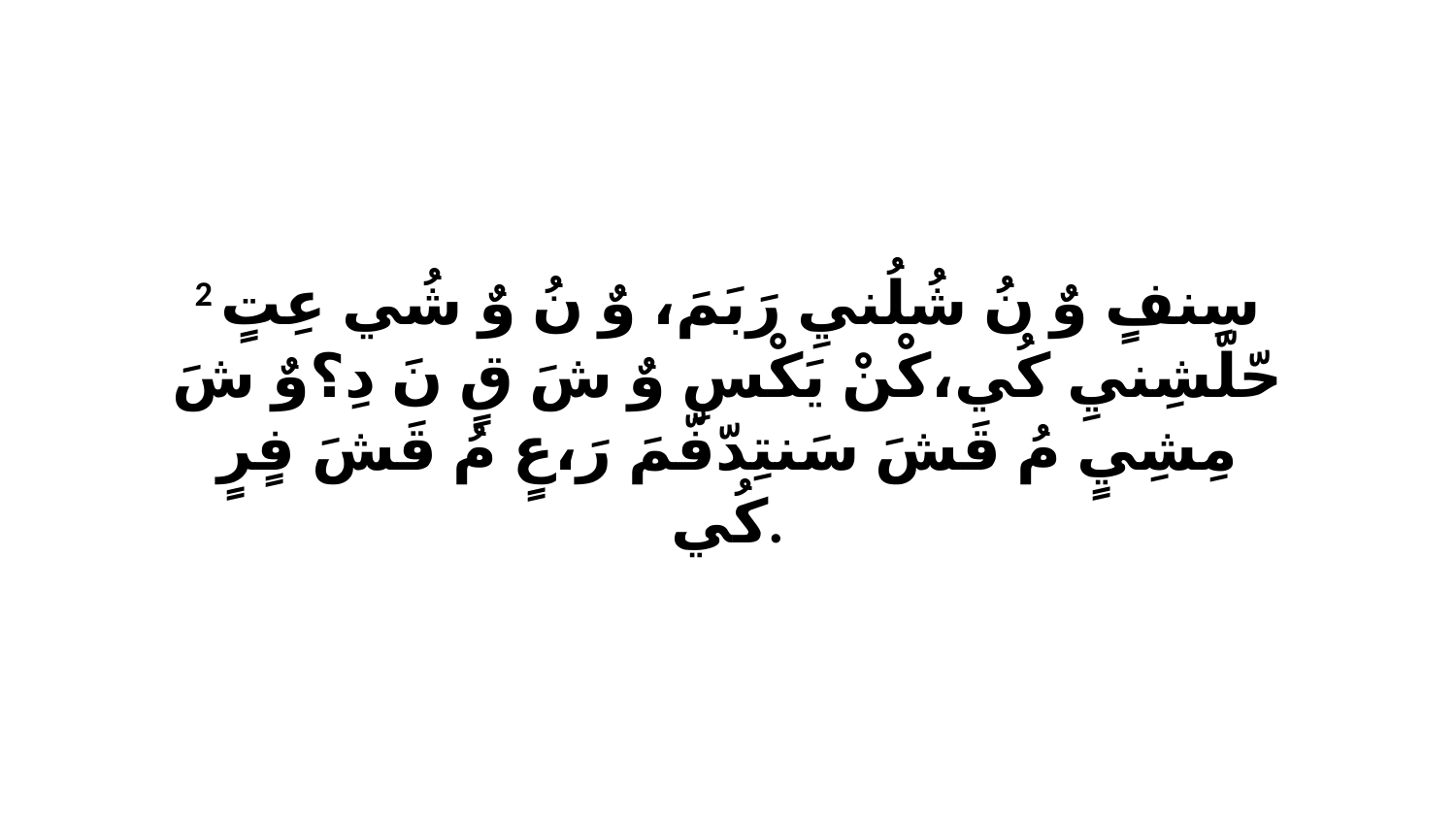

2 سِنفٍ وٌ نُ شُلُنيِ رَبَمَ، وٌ نُ وٌ شُي عِتٍ حّلّشِنيِ كُي،كْنْ يَكْسِ وٌ شَ قٍ نَ دِ؟وٌ شَ مِشِيٍ مُ قَشَ سَنتِدّفّمَ رَ،عٍ مُ قَشَ فٍرٍ كُي.